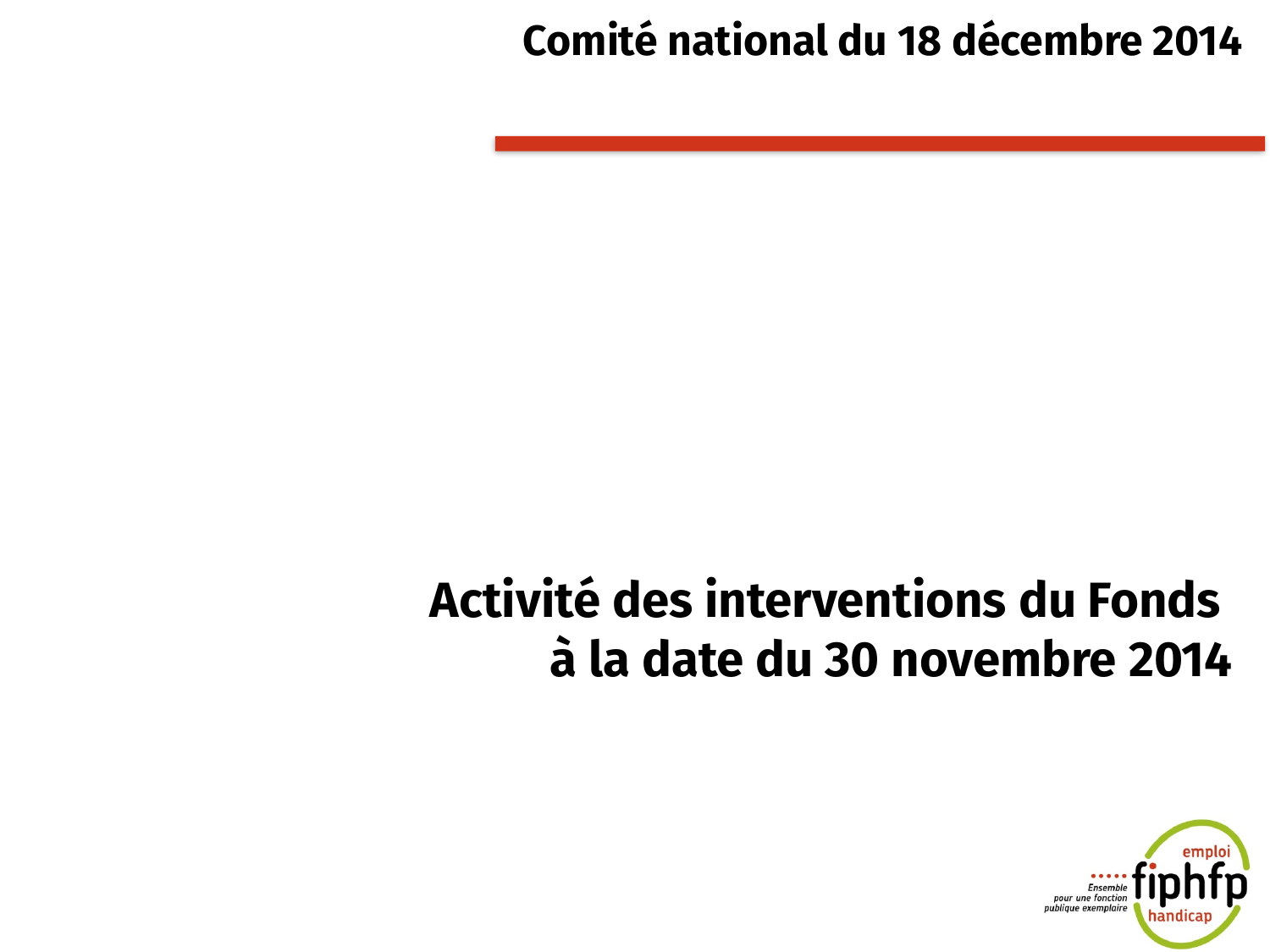

Comité national du 18 décembre 2014
# Activité des interventions du Fonds à la date du 30 novembre 2014